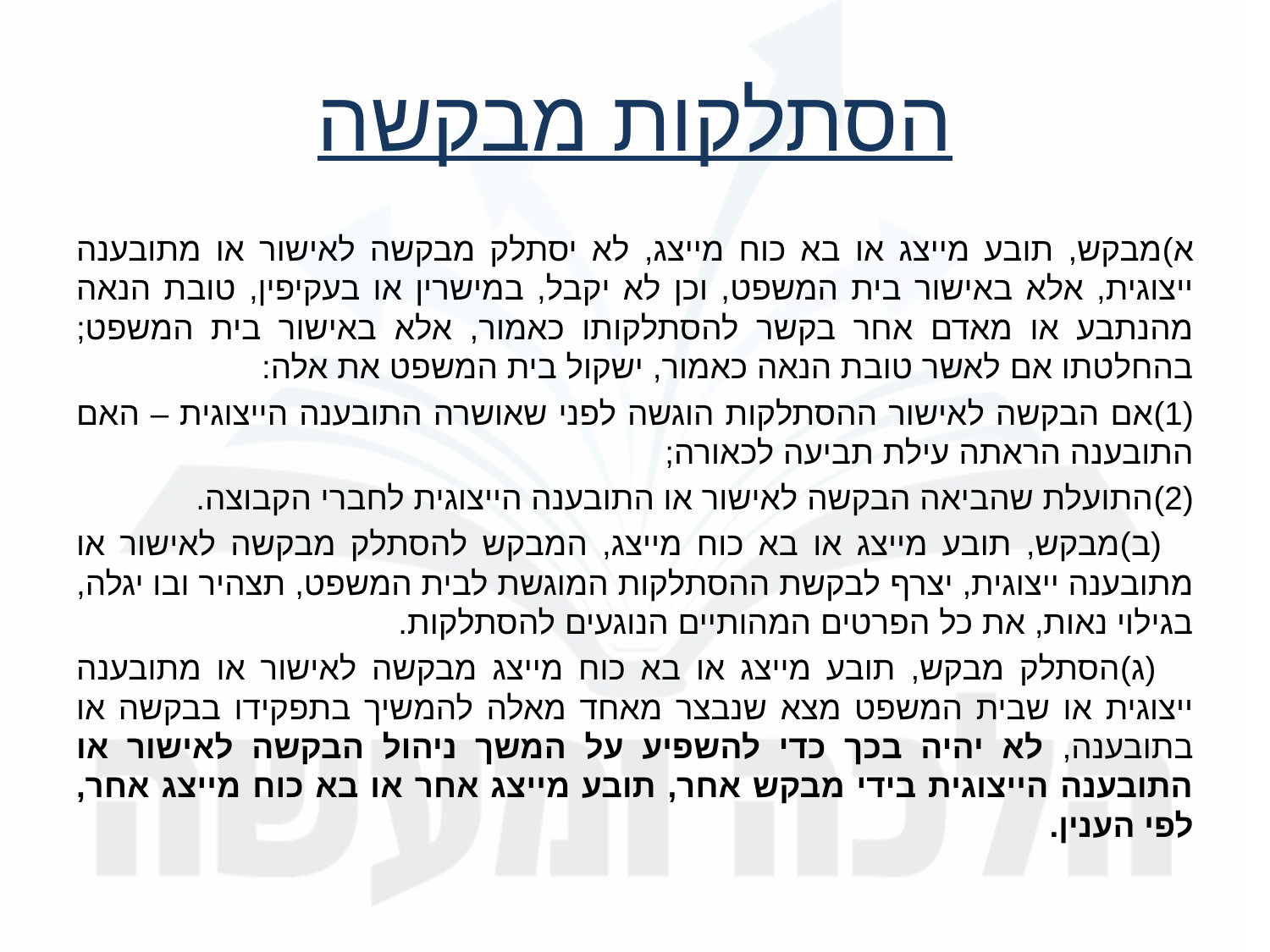

הסתלקות מבקשה
א)	מבקש, תובע מייצג או בא כוח מייצג, לא יסתלק מבקשה לאישור או מתובענה ייצוגית, אלא באישור בית המשפט, וכן לא יקבל, במישרין או בעקיפין, טובת הנאה מהנתבע או מאדם אחר בקשר להסתלקותו כאמור, אלא באישור בית המשפט; בהחלטתו אם לאשר טובת הנאה כאמור, ישקול בית המשפט את אלה:
(1)	אם הבקשה לאישור ההסתלקות הוגשה לפני שאושרה התובענה הייצוגית – האם התובענה הראתה עילת תביעה לכאורה;
(2)	התועלת שהביאה הבקשה לאישור או התובענה הייצוגית לחברי הקבוצה.
	(ב)	מבקש, תובע מייצג או בא כוח מייצג, המבקש להסתלק מבקשה לאישור או מתובענה ייצוגית, יצרף לבקשת ההסתלקות המוגשת לבית המשפט, תצהיר ובו יגלה, בגילוי נאות, את כל הפרטים המהותיים הנוגעים להסתלקות.
	(ג)	הסתלק מבקש, תובע מייצג או בא כוח מייצג מבקשה לאישור או מתובענה ייצוגית או שבית המשפט מצא שנבצר מאחד מאלה להמשיך בתפקידו בבקשה או בתובענה, לא יהיה בכך כדי להשפיע על המשך ניהול הבקשה לאישור או התובענה הייצוגית בידי מבקש אחר, תובע מייצג אחר או בא כוח מייצג אחר, לפי הענין.